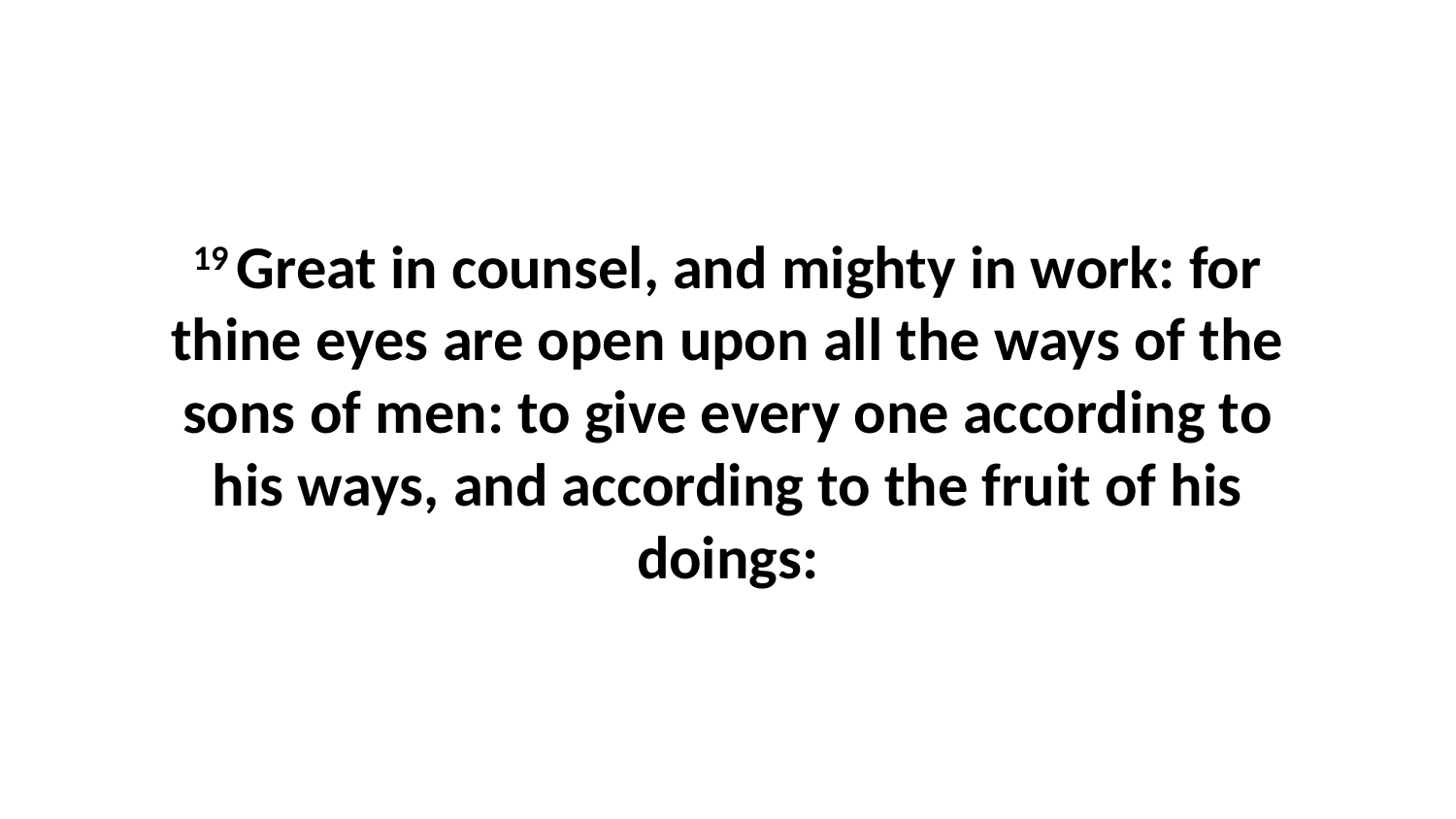

19 Great in counsel, and mighty in work: for thine eyes are open upon all the ways of the sons of men: to give every one according to his ways, and according to the fruit of his doings: